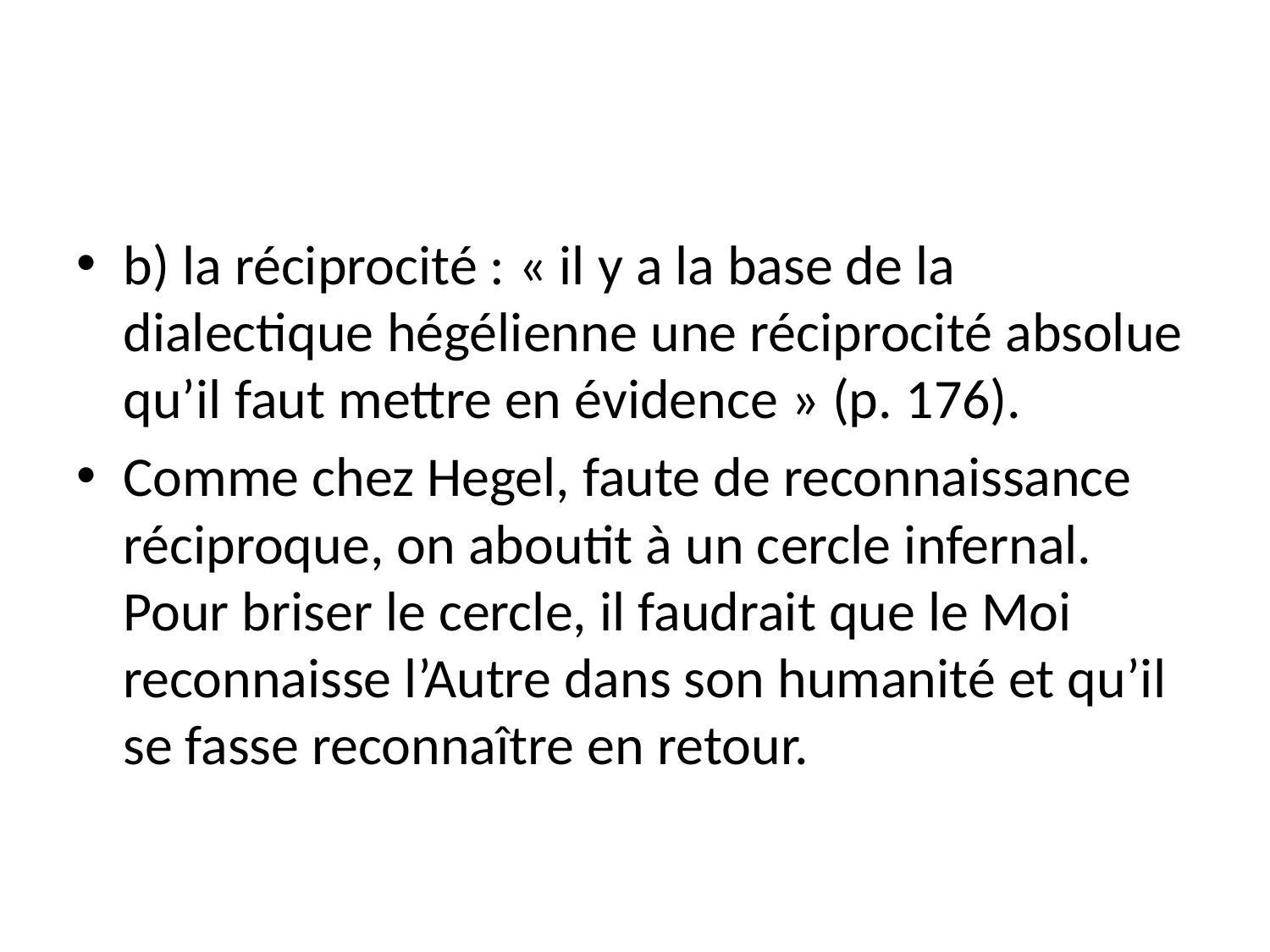

b) la réciprocité : « il y a la base de la dialectique hégélienne une réciprocité absolue qu’il faut mettre en évidence » (p. 176).
Comme chez Hegel, faute de reconnaissance réciproque, on aboutit à un cercle infernal. Pour briser le cercle, il faudrait que le Moi reconnaisse l’Autre dans son humanité et qu’il se fasse reconnaître en retour.